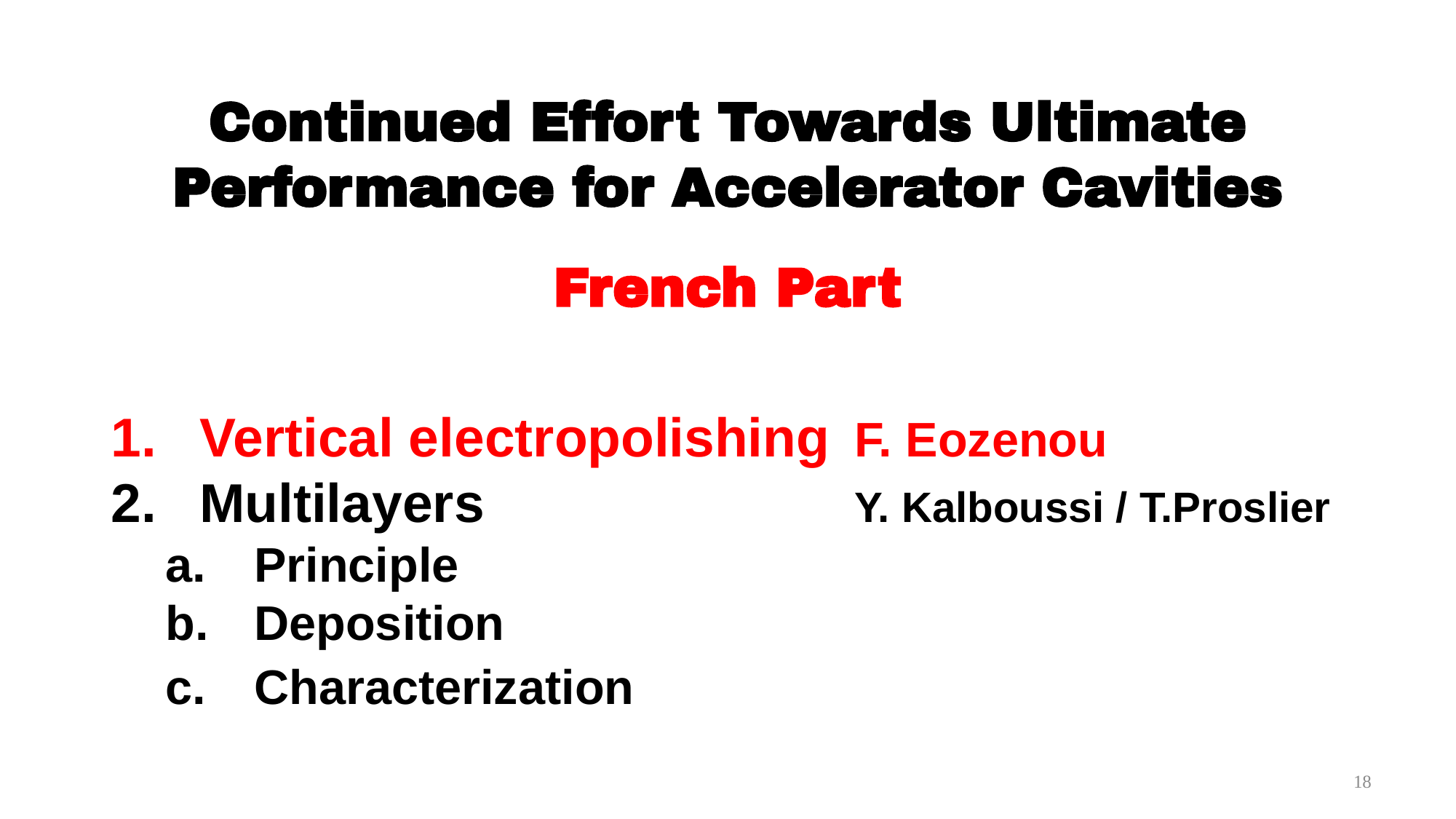

Continued Effort Towards Ultimate Performance for Accelerator Cavities
French Part
Vertical electropolishing	F. Eozenou
Multilayers				Y. Kalboussi / T.Proslier
Principle
Deposition
Characterization
18